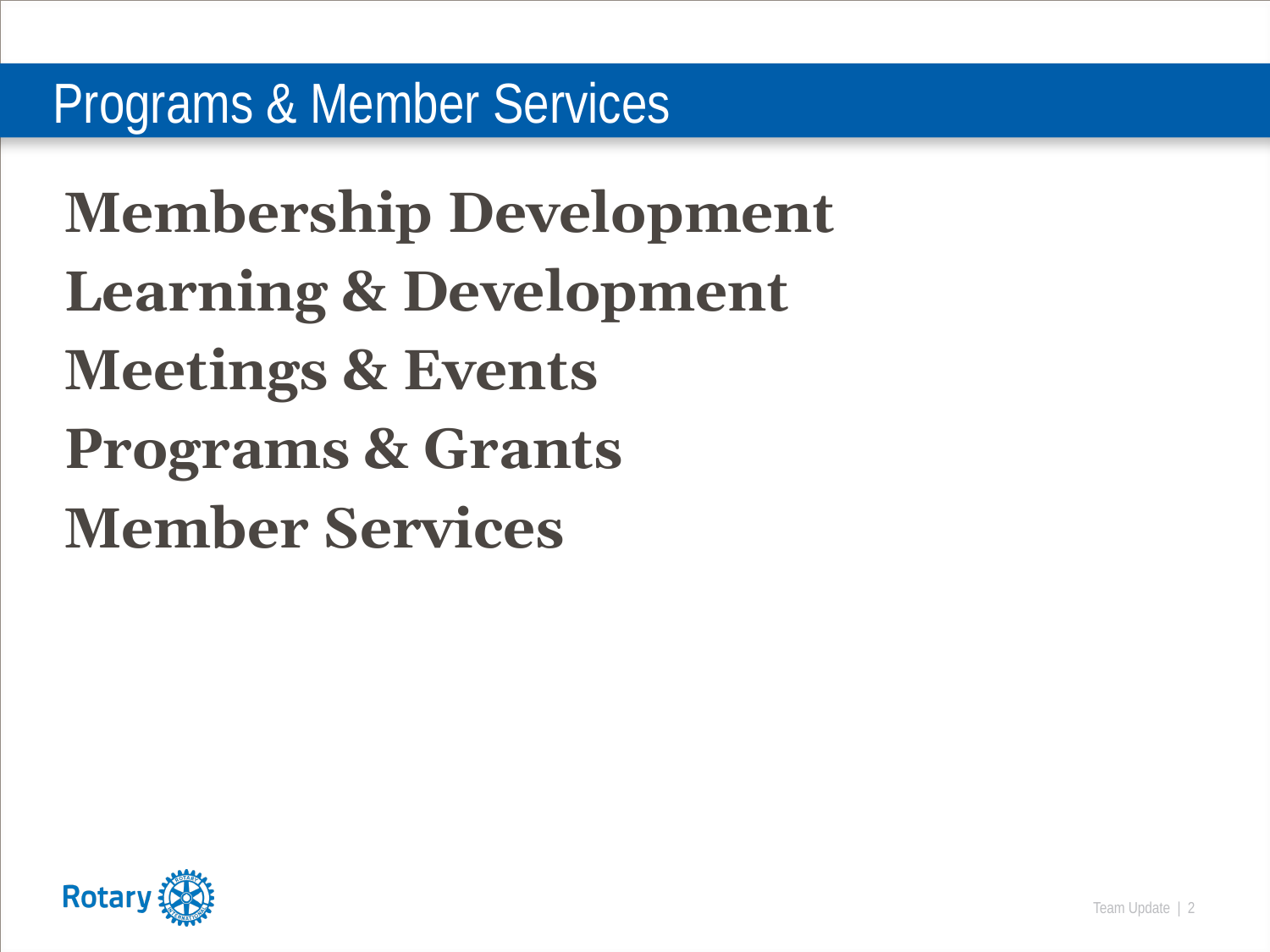

# Programs & Member Services
Membership Development
Learning & Development
Meetings & Events
Programs & Grants
Member Services